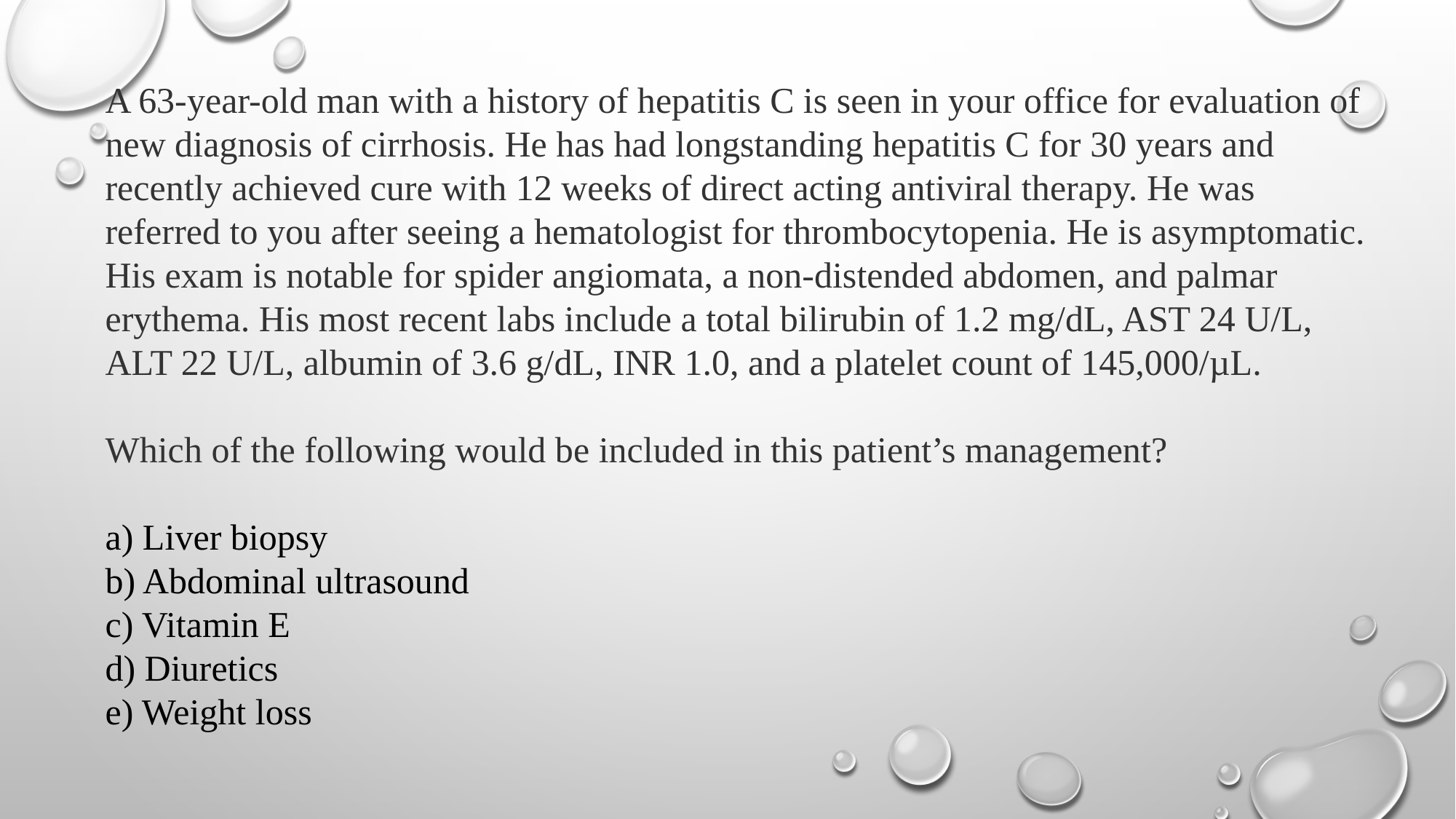

A 63-year-old man with a history of hepatitis C is seen in your office for evaluation of new diagnosis of cirrhosis. He has had longstanding hepatitis C for 30 years and recently achieved cure with 12 weeks of direct acting antiviral therapy. He was referred to you after seeing a hematologist for thrombocytopenia. He is asymptomatic. His exam is notable for spider angiomata, a non-distended abdomen, and palmar erythema. His most recent labs include a total bilirubin of 1.2 mg/dL, AST 24 U/L, ALT 22 U/L, albumin of 3.6 g/dL, INR 1.0, and a platelet count of 145,000/µL. 
Which of the following would be included in this patient’s management?

a) Liver biopsy
b) Abdominal ultrasound
c) Vitamin E
d) Diuretics
e) Weight loss